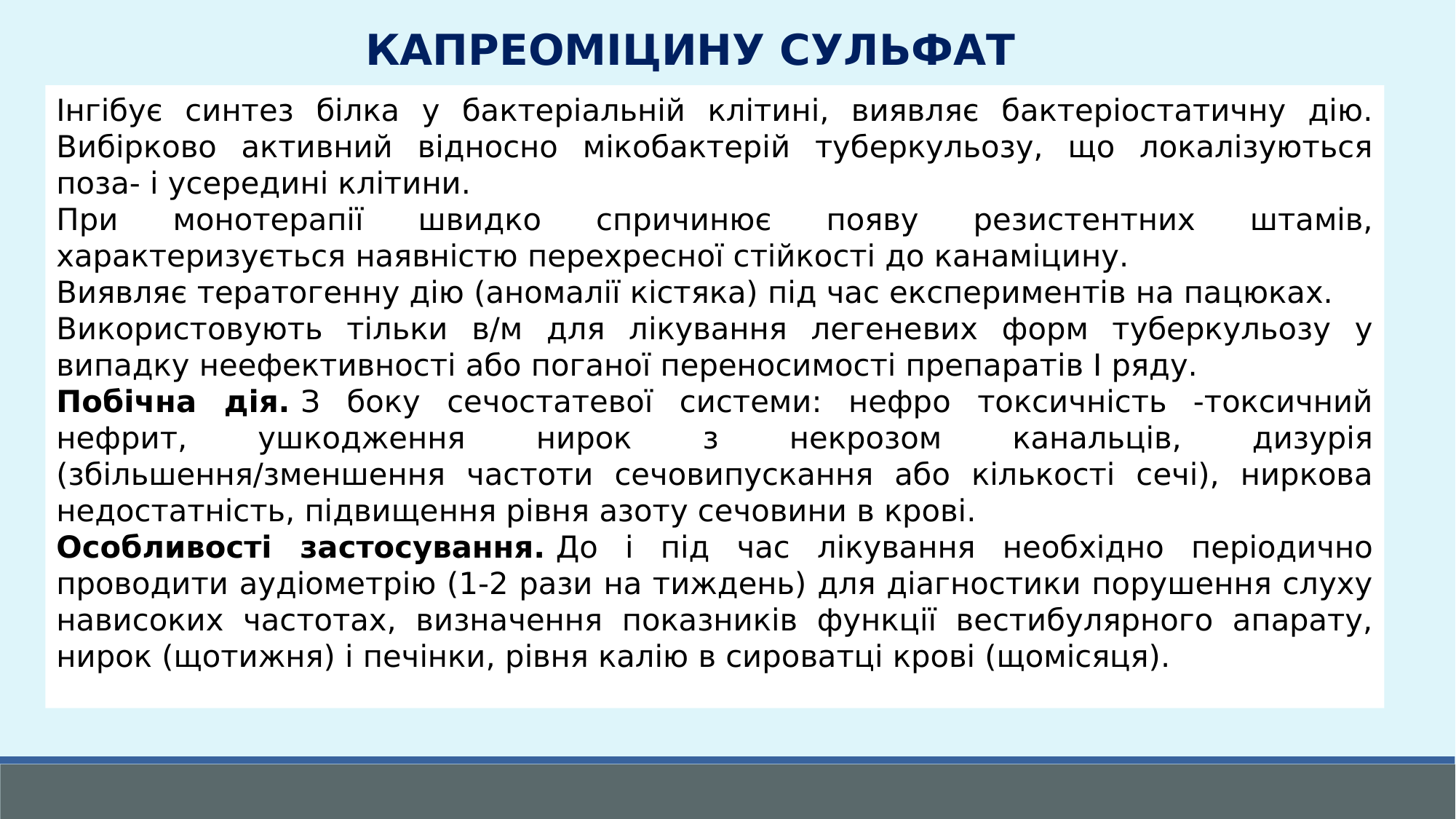

КАПРЕОМІЦИНУ СУЛЬФАТ
Інгібує синтез білка у бактеріальній клітині, виявляє бактеріостатичну дію. Вибірково активний відносно мікобактерій туберкульозу, що локалізуються поза- і усередині клітини.
При монотерапії швидко спричинює появу резистентних штамів, характеризується наявністю перехресної стійкості до канаміцину.
Виявляє тератогенну дію (аномалії кістяка) під час експериментів на пацюках.
Використовують тільки в/м для лікування легеневих форм туберкульозу у випадку неефективності або поганої переносимості препаратів І ряду.
Побічна дія. З боку сечостатевої системи: нефро токсичність -токсичний нефрит, ушкодження нирок з некрозом канальців, дизурія (збільшення/зменшення частоти сечовипускання або кількості сечі), ниркова недостатність, підвищення рівня азоту сечовини в крові.
Особливості застосування. До і під час лікування необхідно періодично проводити аудіометрію (1-2 рази на тиждень) для діагностики порушення слуху нависоких частотах, визначення показників функції вестибулярного апарату, нирок (щотижня) і печінки, рівня калію в сироватці крові (щомісяця).